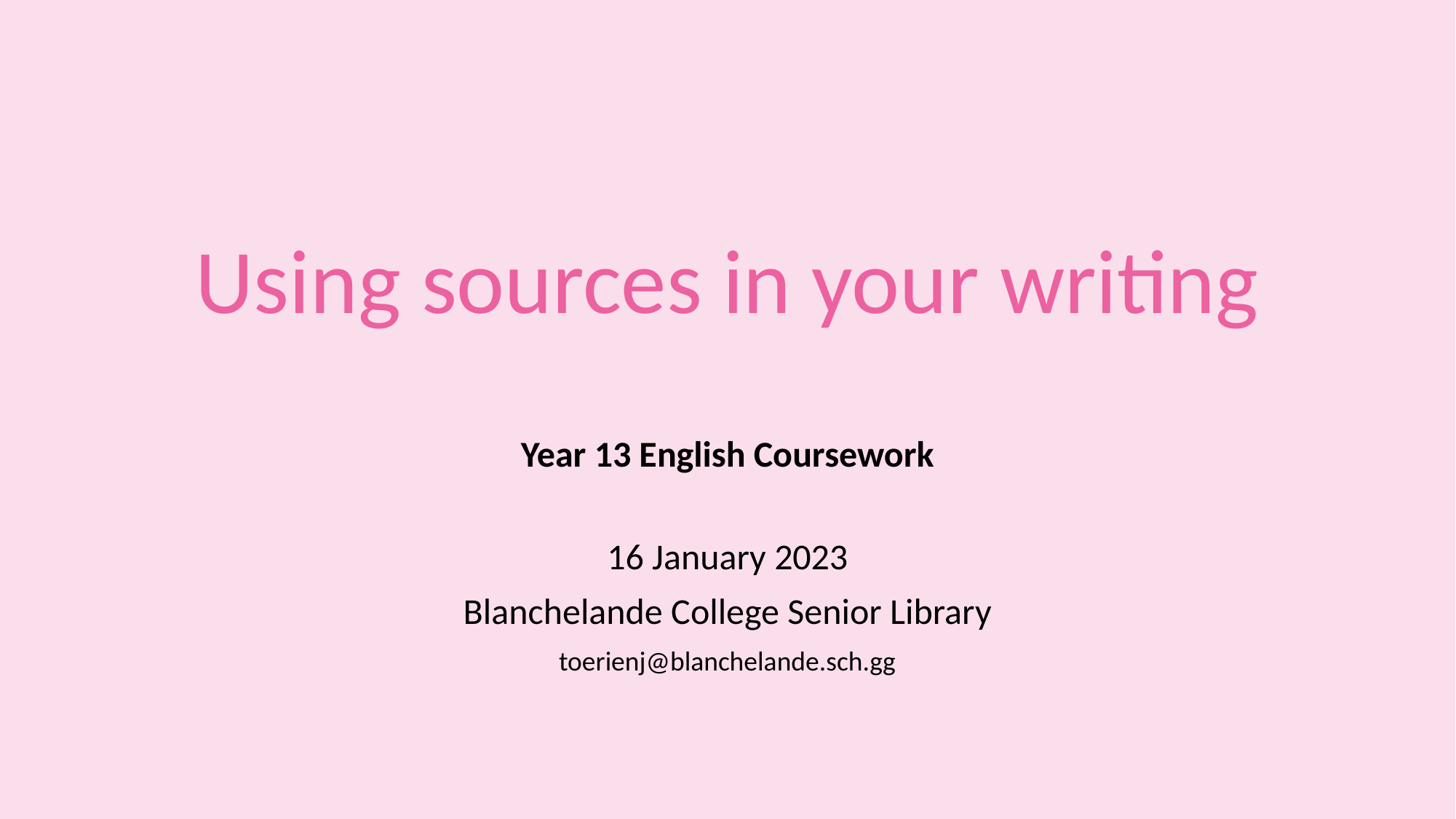

# Using sources in your writing
Year 13 English Coursework

16 January 2023
Blanchelande College Senior Library
toerienj@blanchelande.sch.gg